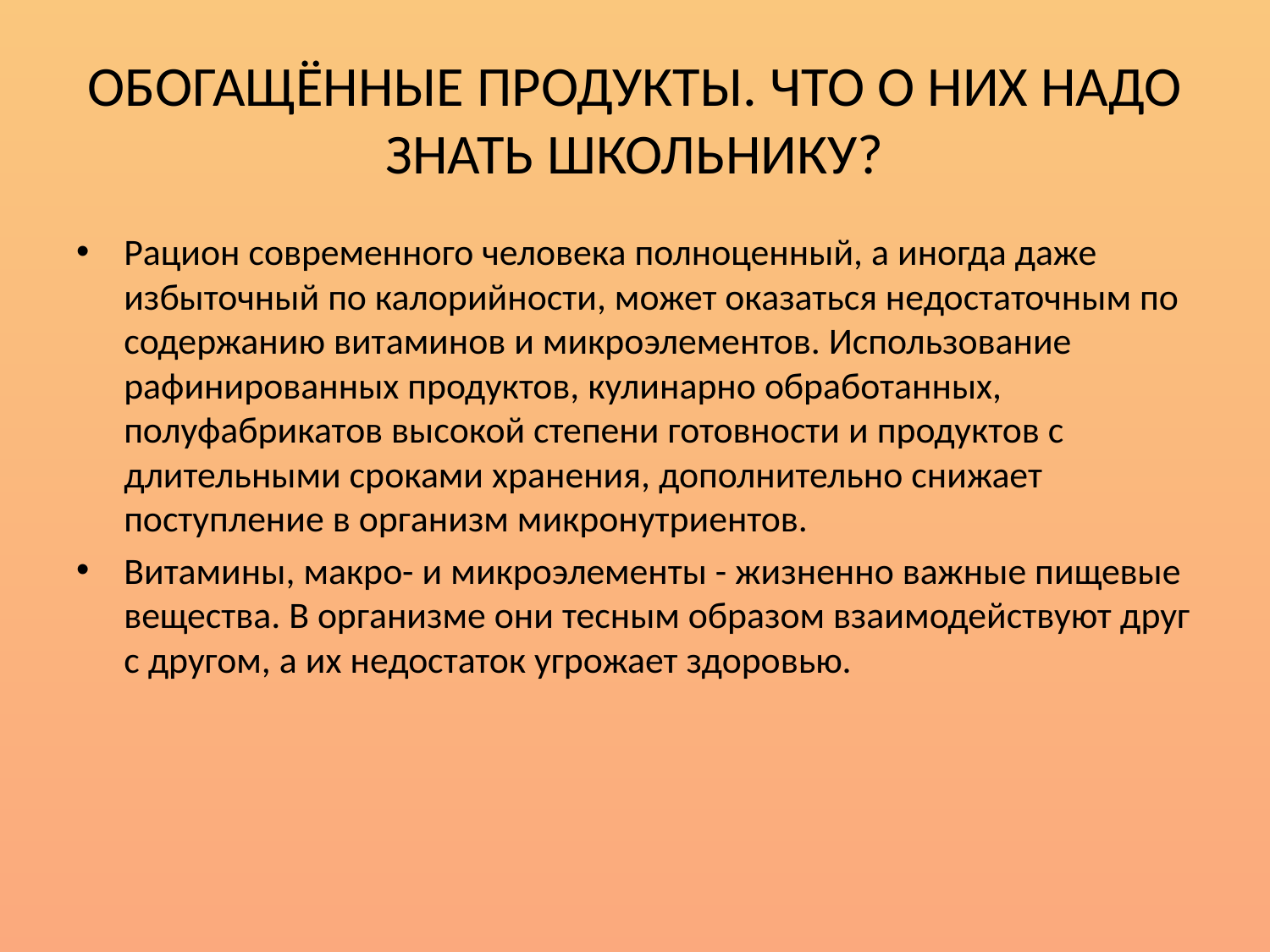

# ОБОГАЩЁННЫЕ ПРОДУКТЫ. ЧТО О НИХ НАДО ЗНАТЬ ШКОЛЬНИКУ?
Рацион современного человека полноценный, а иногда даже избыточный по калорийности, может оказаться недостаточным по содержанию витаминов и микроэлементов. Использование рафинированных продуктов, кулинарно обработанных, полуфабрикатов высокой степени готовности и продуктов с длительными сроками хранения, дополнительно снижает поступление в организм микронутриентов.
Витамины, макро- и микроэлементы - жизненно важные пищевые вещества. В организме они тесным образом взаимодействуют друг с другом, а их недостаток угрожает здоровью.